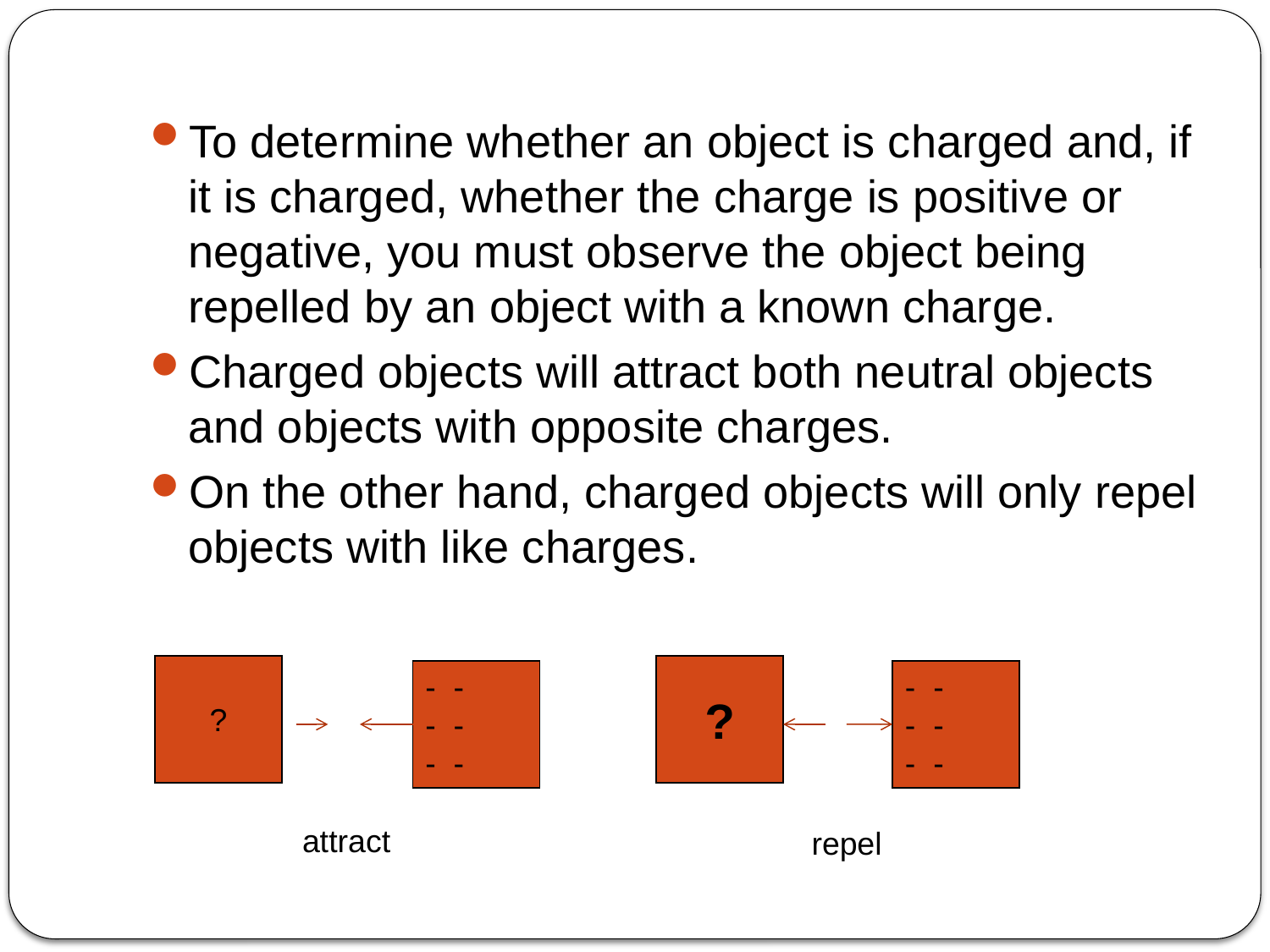

To determine whether an object is charged and, if it is charged, whether the charge is positive or negative, you must observe the object being repelled by an object with a known charge.
Charged objects will attract both neutral objects and objects with opposite charges.
On the other hand, charged objects will only repel objects with like charges.

?
?
-  -
-  -
-  -
-  -
-  -
-  -
attract
repel